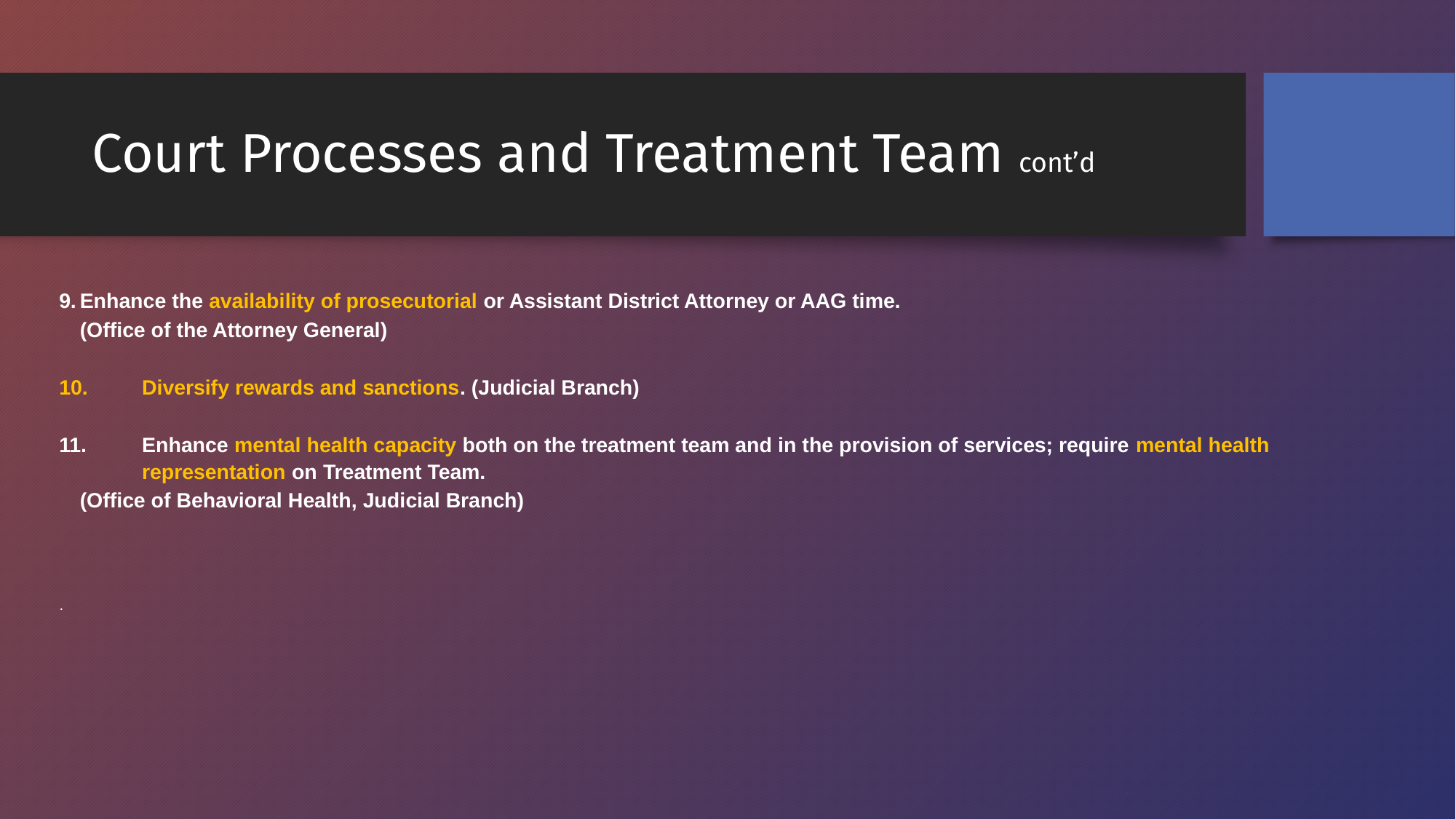

# Court Processes and Treatment Team cont’d

9.	Enhance the availability of prosecutorial or Assistant District Attorney or AAG time.
	(Office of the Attorney General)

Diversify rewards and sanctions. (Judicial Branch)

Enhance mental health capacity both on the treatment team and in the provision of services; require mental health representation on Treatment Team.
	(Office of Behavioral Health, Judicial Branch)

.